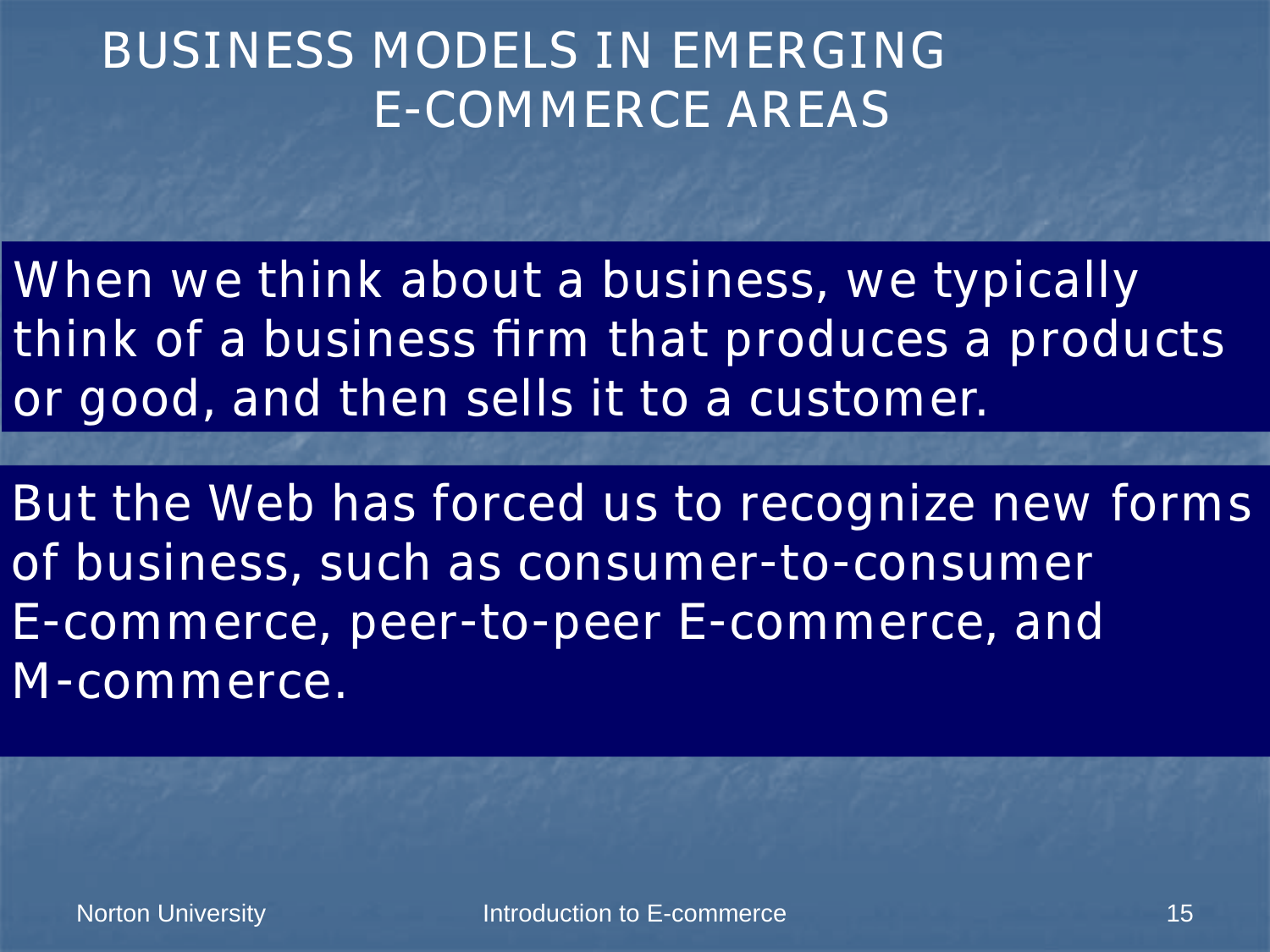

BUSINESS MODELS IN EMERGING                E-COMMERCE AREAS
When we think about a business, we typically think of a business firm that produces a products or good, and then sells it to a customer.
But the Web has forced us to recognize new forms of business, such as consumer-to-consumer            E-commerce, peer-to-peer E-commerce, and         M-commerce.

Norton University
Introduction to E-commerce
15